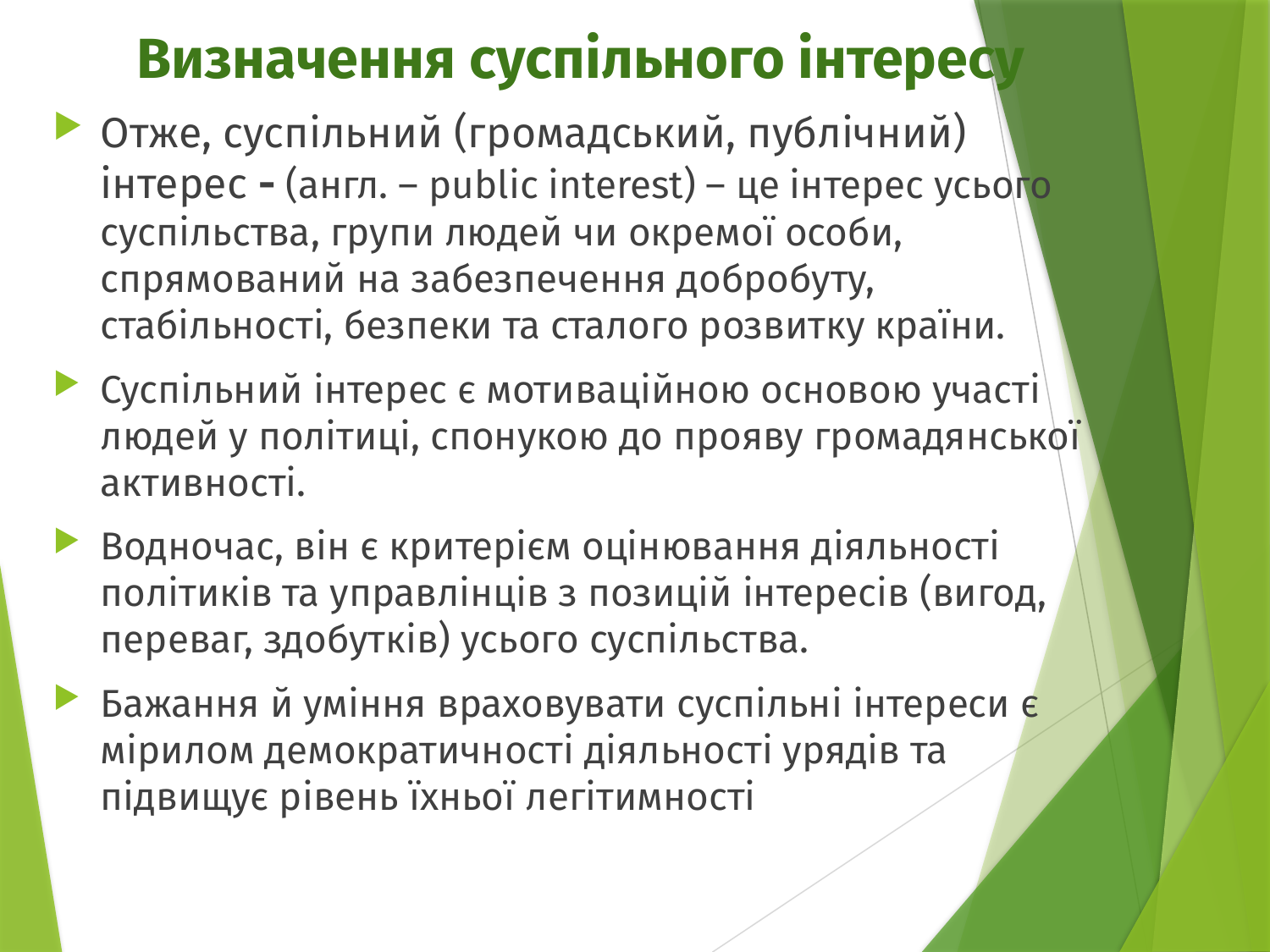

# Визначення суспільного інтересу
Отже, суспільний (громадський, публічний) інтерес - (англ. – public interest) – це інтерес усього суспільства, групи людей чи окремої особи, спрямований на забезпечення добробуту, стабільності, безпеки та сталого розвитку країни.
Суспільний інтерес є мотиваційною основою участі людей у політиці, спонукою до прояву громадянської активності.
Водночас, він є критерієм оцінювання діяльності політиків та управлінців з позицій інтересів (вигод, переваг, здобутків) усього суспільства.
Бажання й уміння враховувати суспільні інтереси є мірилом демократичності діяльності урядів та підвищує рівень їхньої легітимності